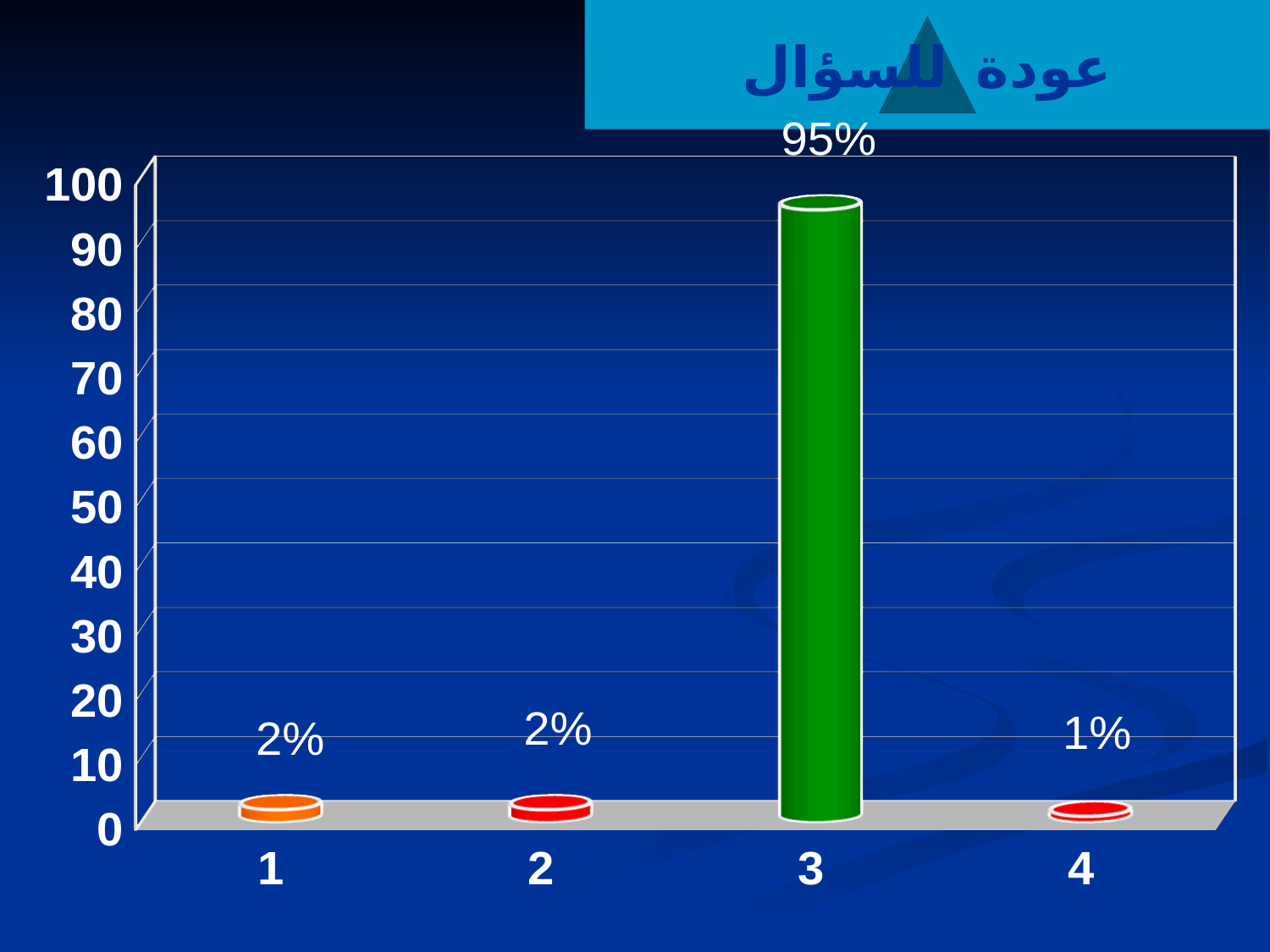

عودة  للسؤال
# جمهور 3

[unsupported chart]